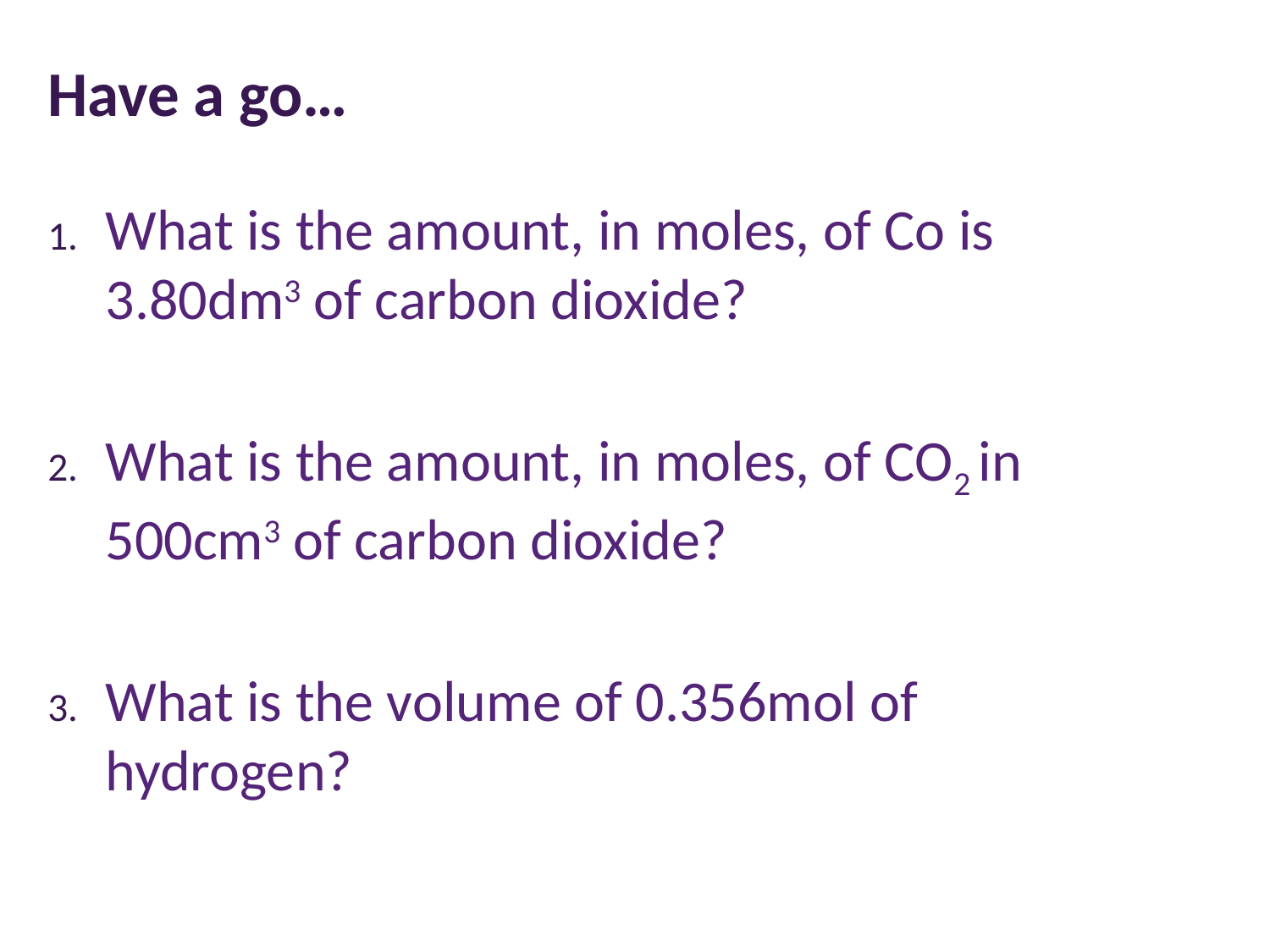

# Have a go…
What is the amount, in moles, of Co is 3.80dm3 of carbon dioxide?

What is the amount, in moles, of CO2 in 500cm3 of carbon dioxide?

What is the volume of 0.356mol of hydrogen?